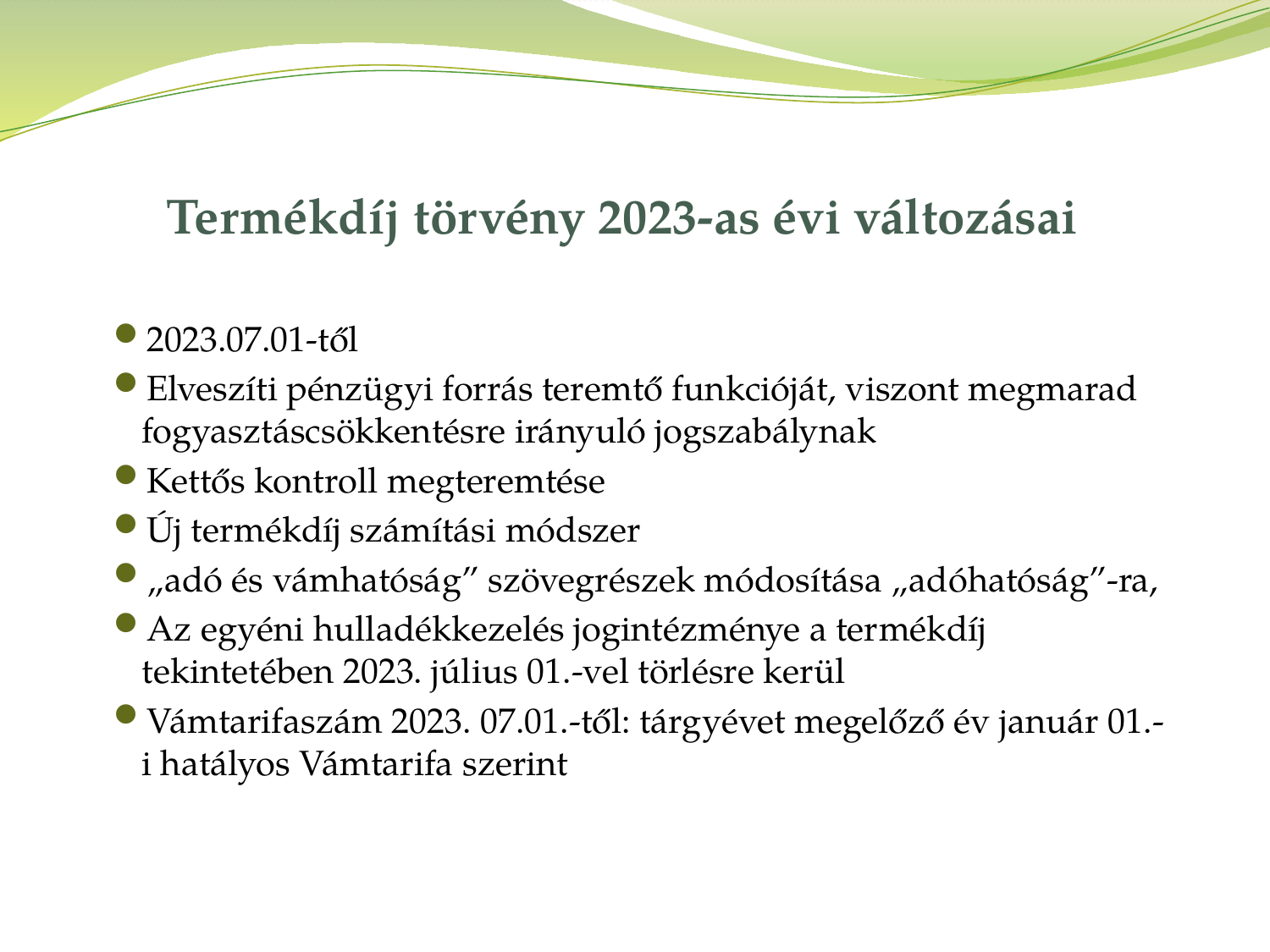

# Termékdíj törvény 2023-as évi változásai
2023.07.01-től
Elveszíti pénzügyi forrás teremtő funkcióját, viszont megmarad fogyasztáscsökkentésre irányuló jogszabálynak
Kettős kontroll megteremtése
Új termékdíj számítási módszer
„adó és vámhatóság” szövegrészek módosítása „adóhatóság”-ra,
Az egyéni hulladékkezelés jogintézménye a termékdíj tekintetében 2023. július 01.-vel törlésre kerül
Vámtarifaszám 2023. 07.01.-től: tárgyévet megelőző év január 01.-i hatályos Vámtarifa szerint